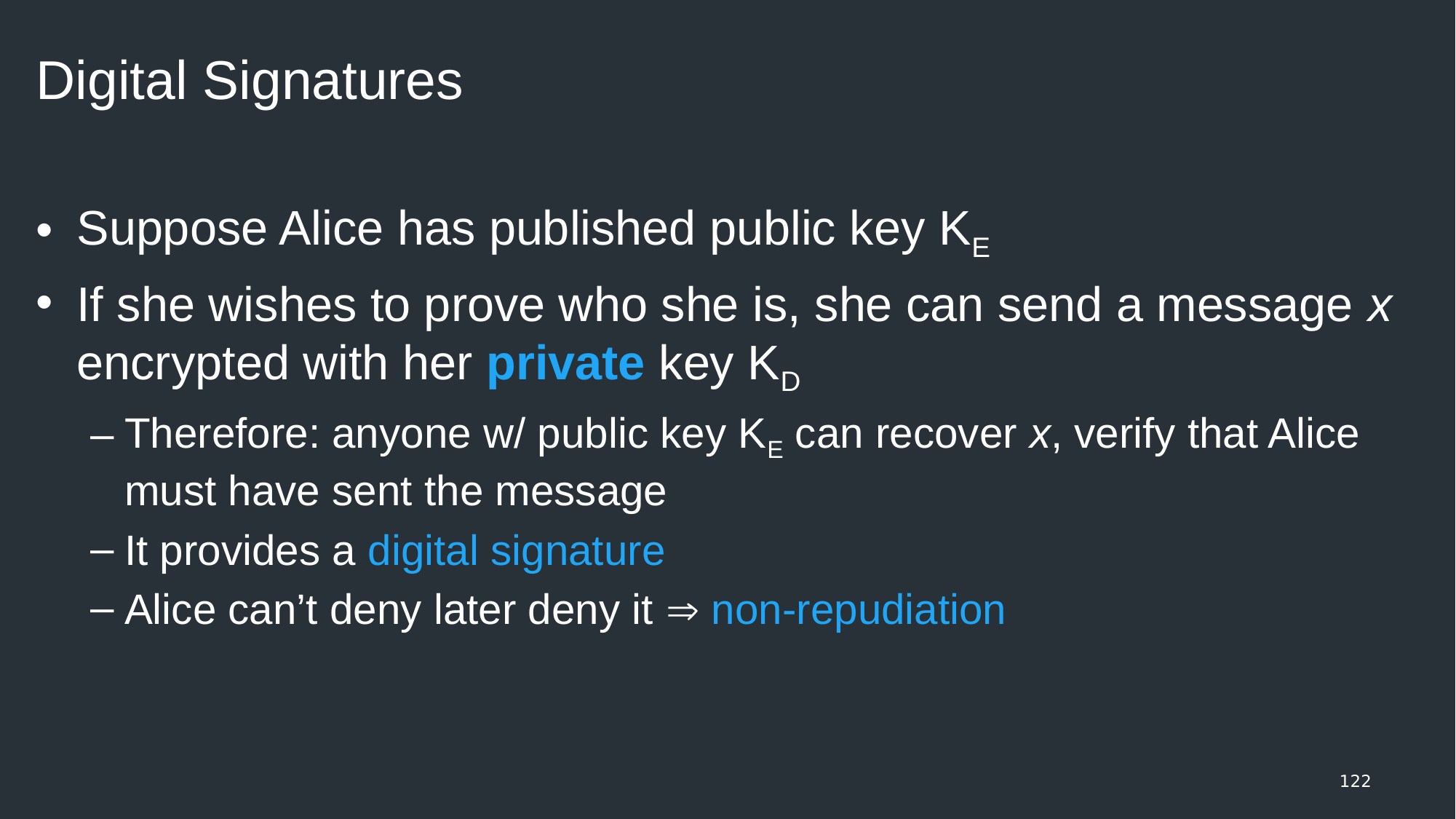

# Digital Signatures
Suppose Alice has published public key KE
If she wishes to prove who she is, she can send a message x encrypted with her private key KD
Therefore: anyone w/ public key KE can recover x, verify that Alice must have sent the message
It provides a digital signature
Alice can’t deny later deny it ⇒ non-repudiation
122